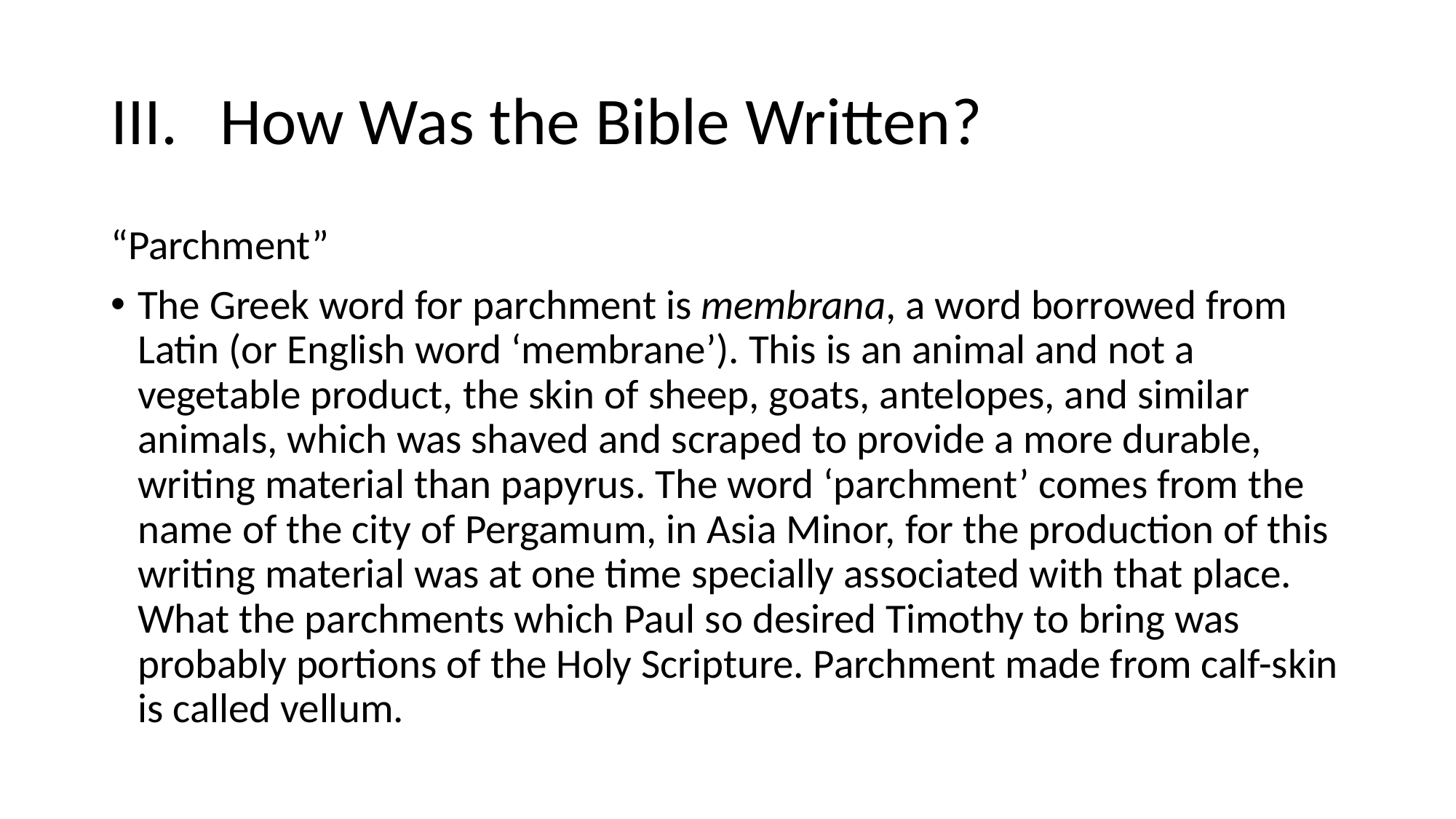

# III.	How Was the Bible Written?
“Parchment”
The Greek word for parchment is membrana, a word borrowed from Latin (or English word ‘membrane’). This is an animal and not a vegetable product, the skin of sheep, goats, antelopes, and similar animals, which was shaved and scraped to provide a more durable, writing material than papyrus. The word ‘parchment’ comes from the name of the city of Pergamum, in Asia Minor, for the production of this writing material was at one time specially associated with that place. What the parchments which Paul so desired Timothy to bring was probably portions of the Holy Scripture. Parchment made from calf-skin is called vellum.